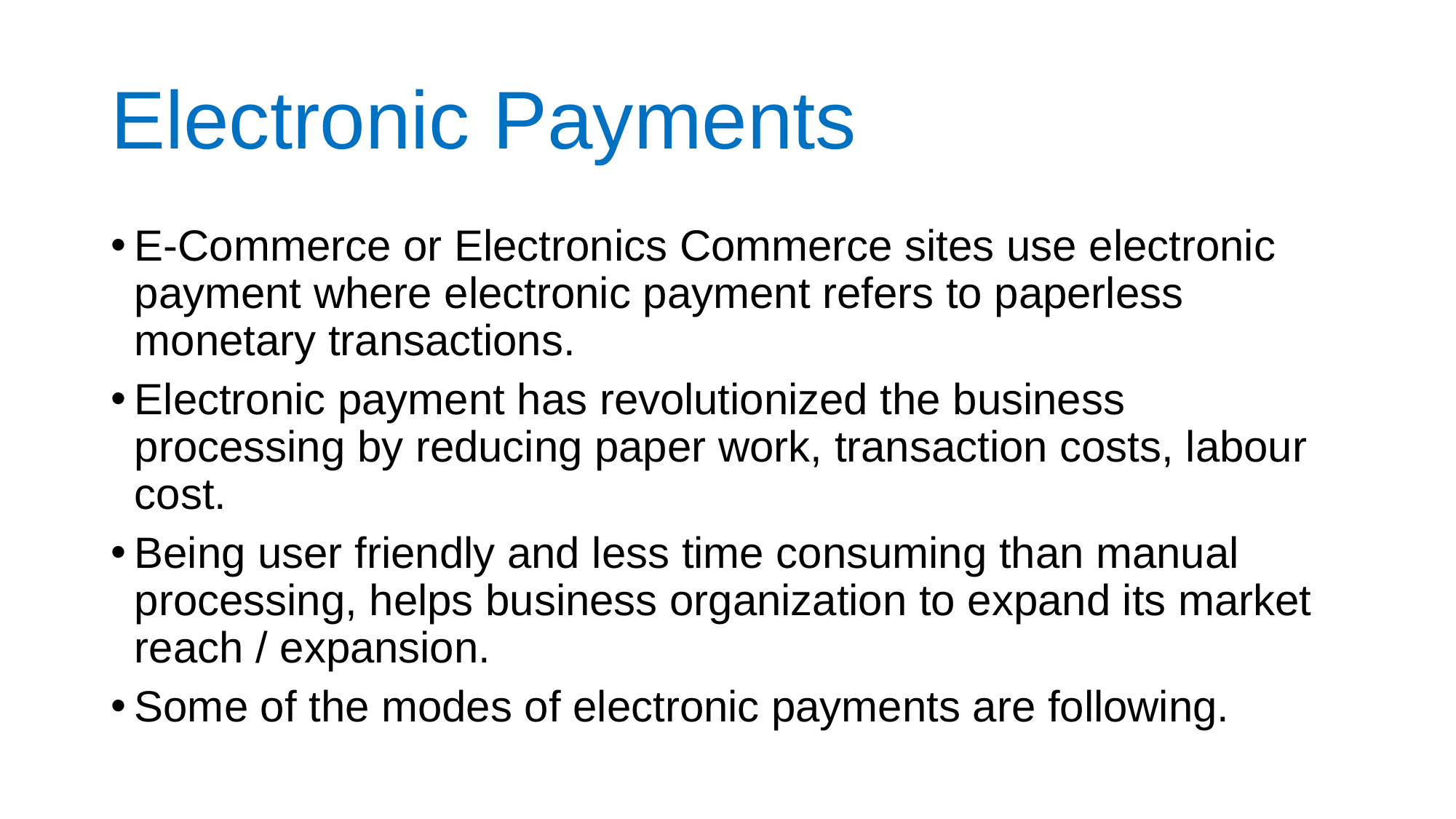

# Electronic Payments
E-Commerce or Electronics Commerce sites use electronic payment where electronic payment refers to paperless monetary transactions.
Electronic payment has revolutionized the business processing by reducing paper work, transaction costs, labour cost.
Being user friendly and less time consuming than manual processing, helps business organization to expand its market reach / expansion.
Some of the modes of electronic payments are following.